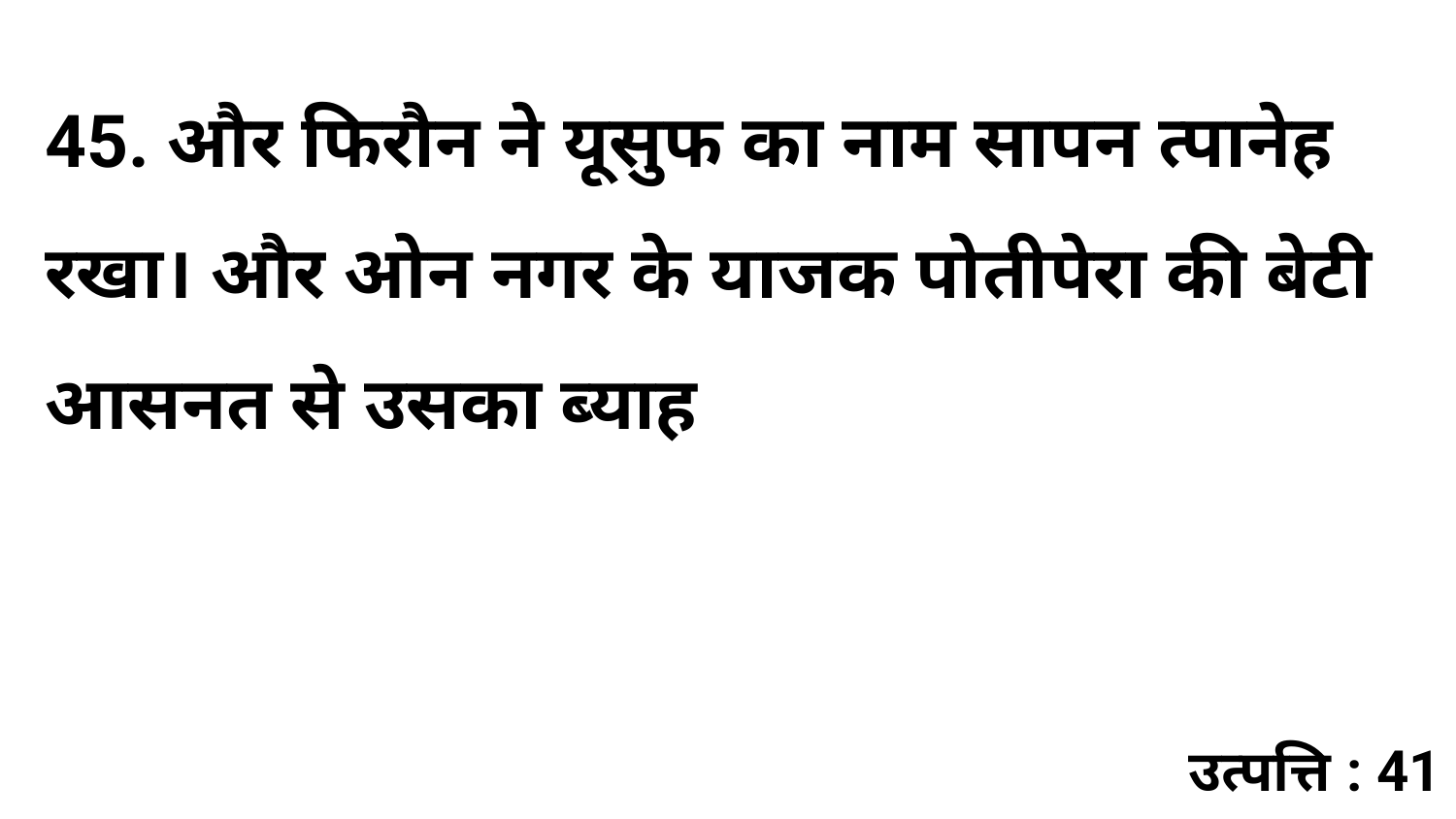

45. और फिरौन ने यूसुफ का नाम सापन त्पानेह रखा। और ओन नगर के याजक पोतीपेरा की बेटी आसनत से उसका ब्याह
उत्पत्ति : 41